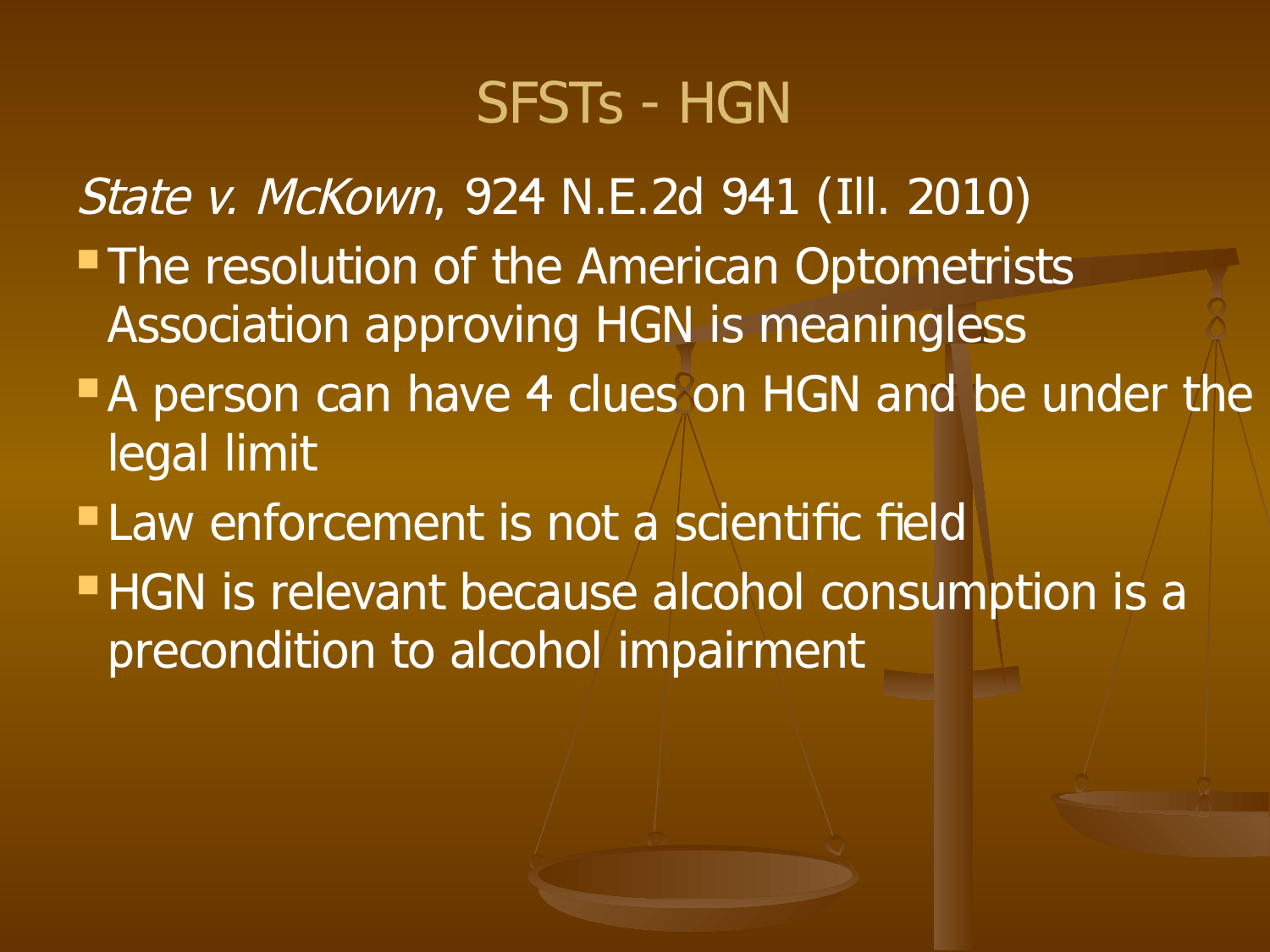

# SFSTs - HGN
State v. McKown, 924 N.E.2d 941 (Ill. 2010)
The resolution of the American Optometrists Association approving HGN is meaningless
A person can have 4 clues on HGN and be under the legal limit
Law enforcement is not a scientific field
HGN is relevant because alcohol consumption is a precondition to alcohol impairment